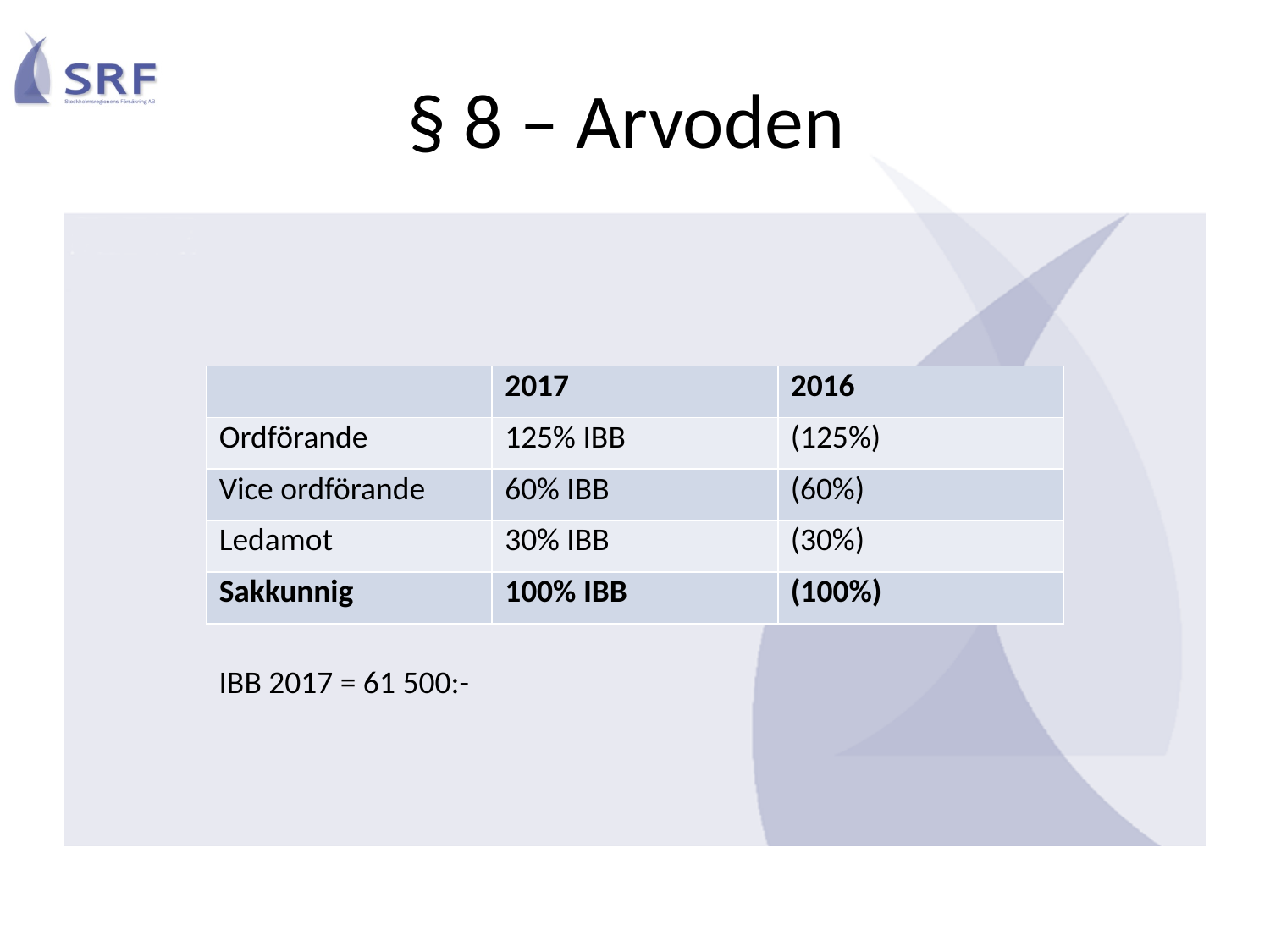

# § 8 – Arvoden
|  | 2017 | 2016 |
| --- | --- | --- |
| Ordförande | 125% IBB | (125%) |
| Vice ordförande | 60% IBB | (60%) |
| Ledamot | 30% IBB | (30%) |
| Sakkunnig | 100% IBB | (100%) |
IBB 2017 = 61 500:-